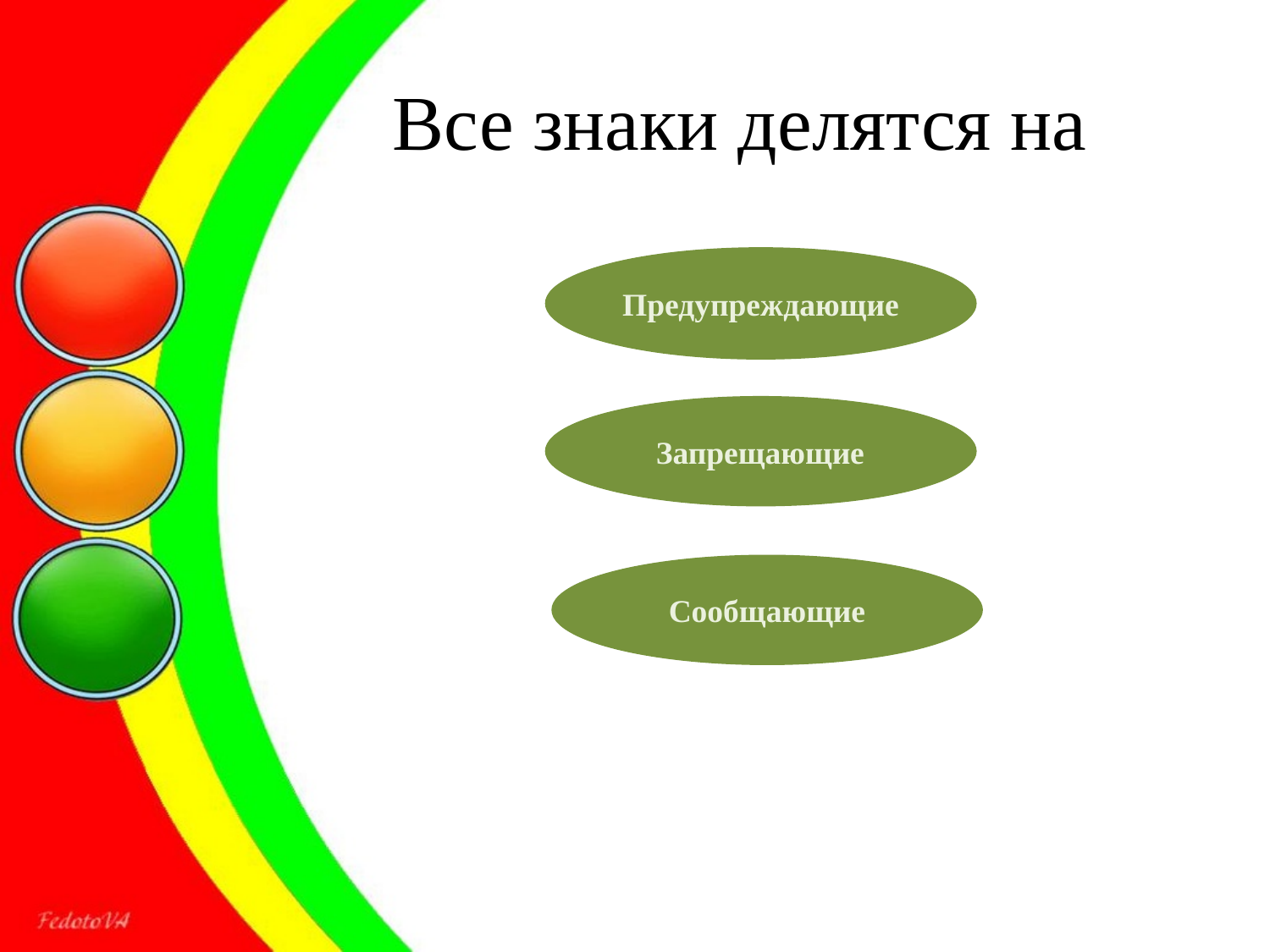

# Все знаки делятся на
Предупреждающие

Запрещающие
Сообщающие